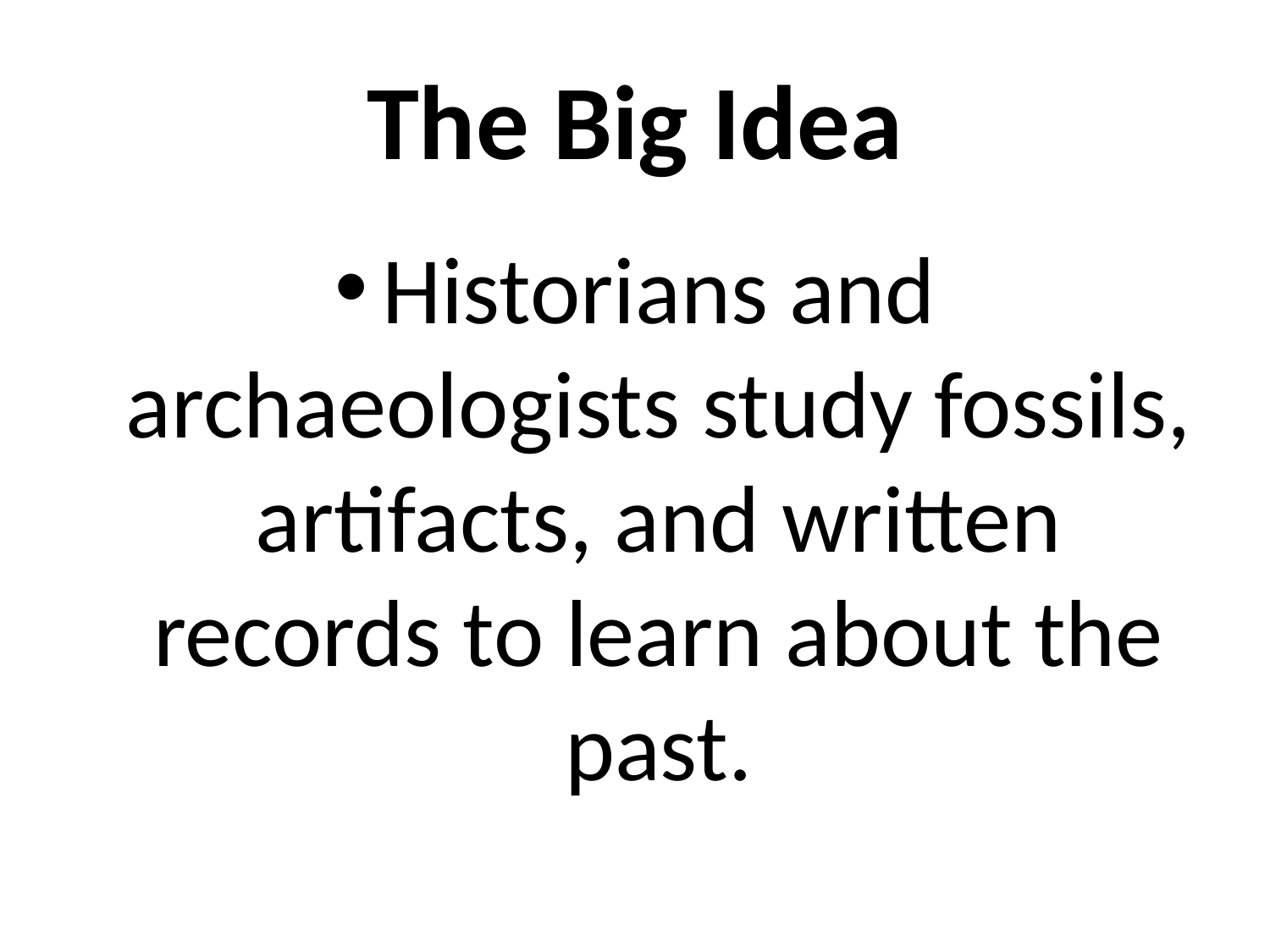

# The Big Idea
Historians and archaeologists study fossils, artifacts, and written records to learn about the past.